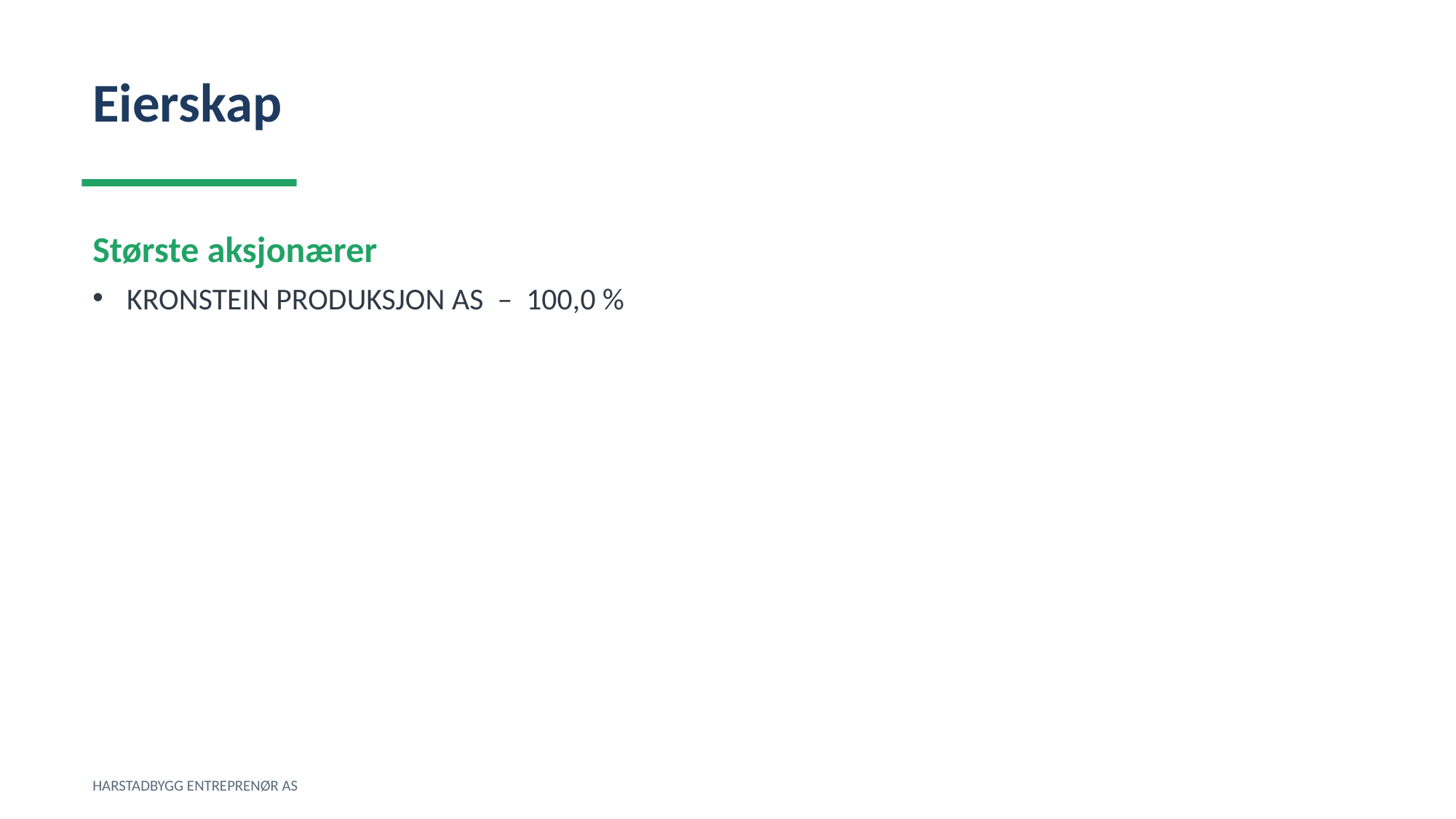

Eierskap

Største aksjonærer
KRONSTEIN PRODUKSJON AS  –  100,0 %
HARSTADBYGG ENTREPRENØR AS